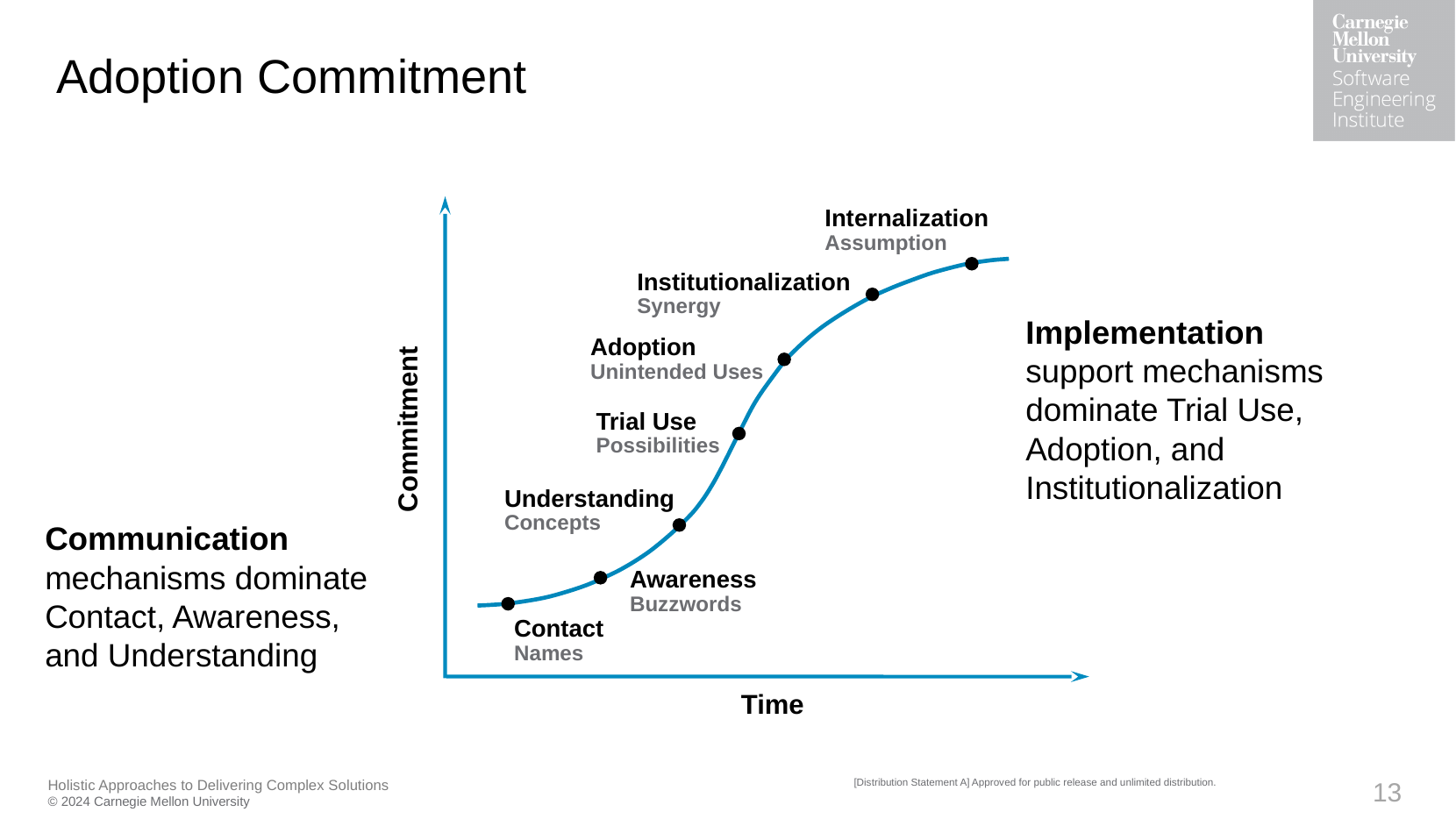

# Adoption Commitment

Internalization
Assumption

Institutionalization
Synergy

Implementation
support mechanisms
dominate Trial Use,
Adoption, and
Institutionalization

Adoption
Unintended Uses

Trial Use
Possibilities

Commitment
Understanding
Concepts

Communication
mechanisms dominate
Contact, Awareness,
and Understanding

Awareness
Buzzwords

Contact
Names

Time